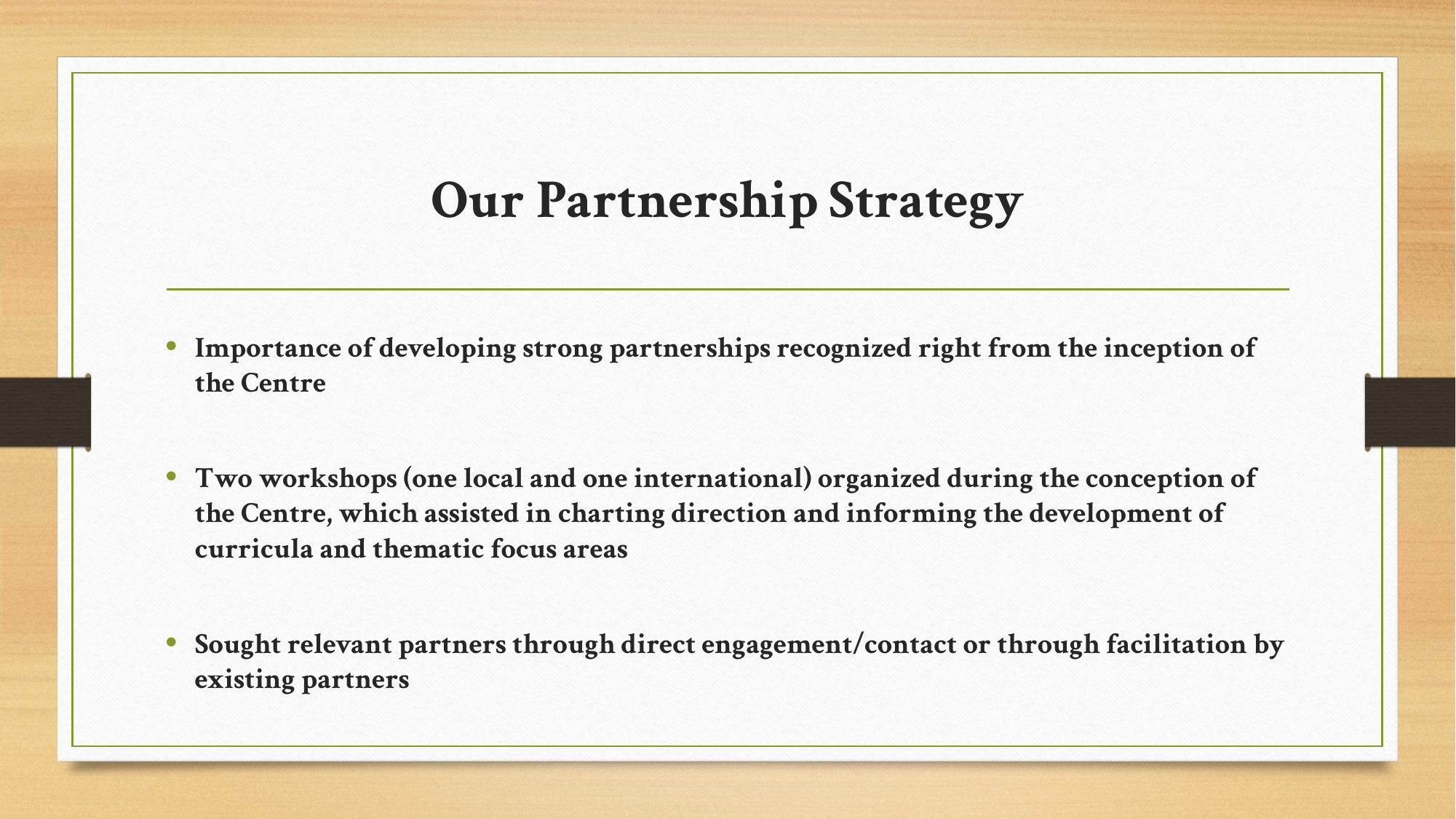

# Our Partnership Strategy
Importance of developing strong partnerships recognized right from the inception of the Centre

Two workshops (one local and one international) organized during the conception of the Centre, which assisted in charting direction and informing the development of curricula and thematic focus areas

Sought relevant partners through direct engagement/contact or through facilitation by existing partners